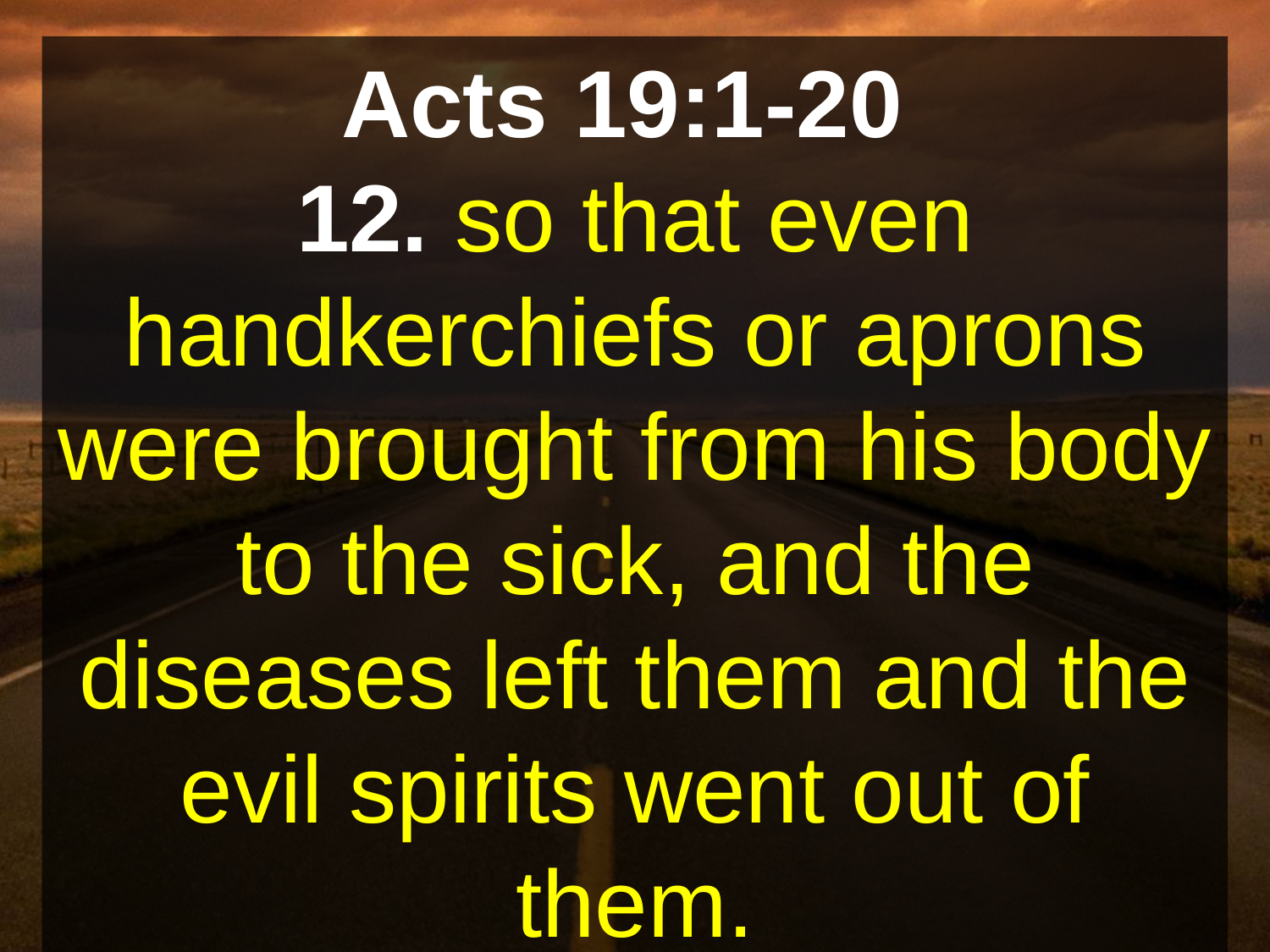

Acts 19:1-20
12. so that even handkerchiefs or aprons were brought from his body to the sick, and the diseases left them and the evil spirits went out of them.